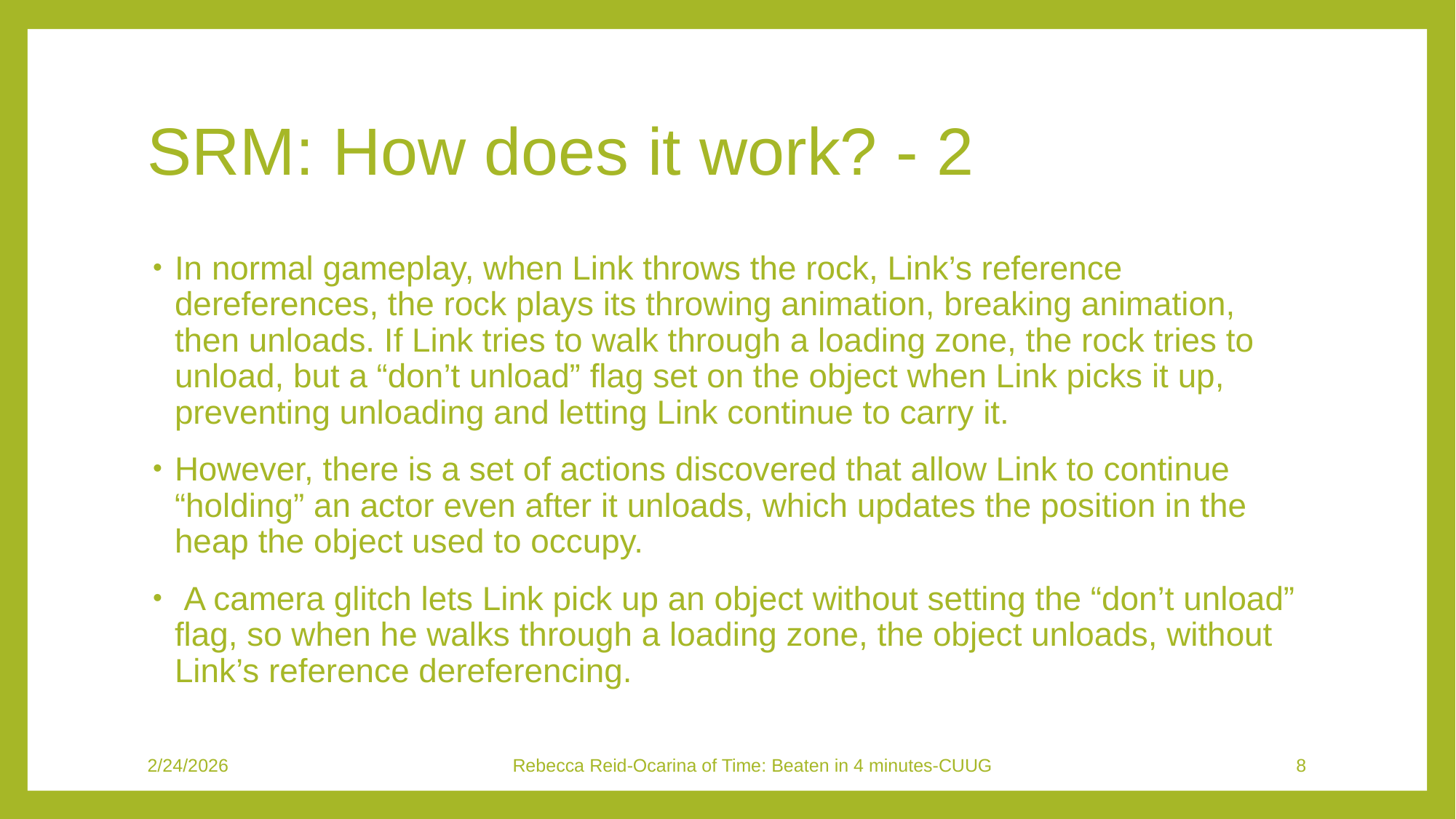

# SRM: How does it work? - 2
In normal gameplay, when Link throws the rock, Link’s reference dereferences, the rock plays its throwing animation, breaking animation, then unloads. If Link tries to walk through a loading zone, the rock tries to unload, but a “don’t unload” flag set on the object when Link picks it up, preventing unloading and letting Link continue to carry it.
However, there is a set of actions discovered that allow Link to continue “holding” an actor even after it unloads, which updates the position in the heap the object used to occupy.
 A camera glitch lets Link pick up an object without setting the “don’t unload” flag, so when he walks through a loading zone, the object unloads, without Link’s reference dereferencing.
2/24/2026
Rebecca Reid-Ocarina of Time: Beaten in 4 minutes-CUUG
8